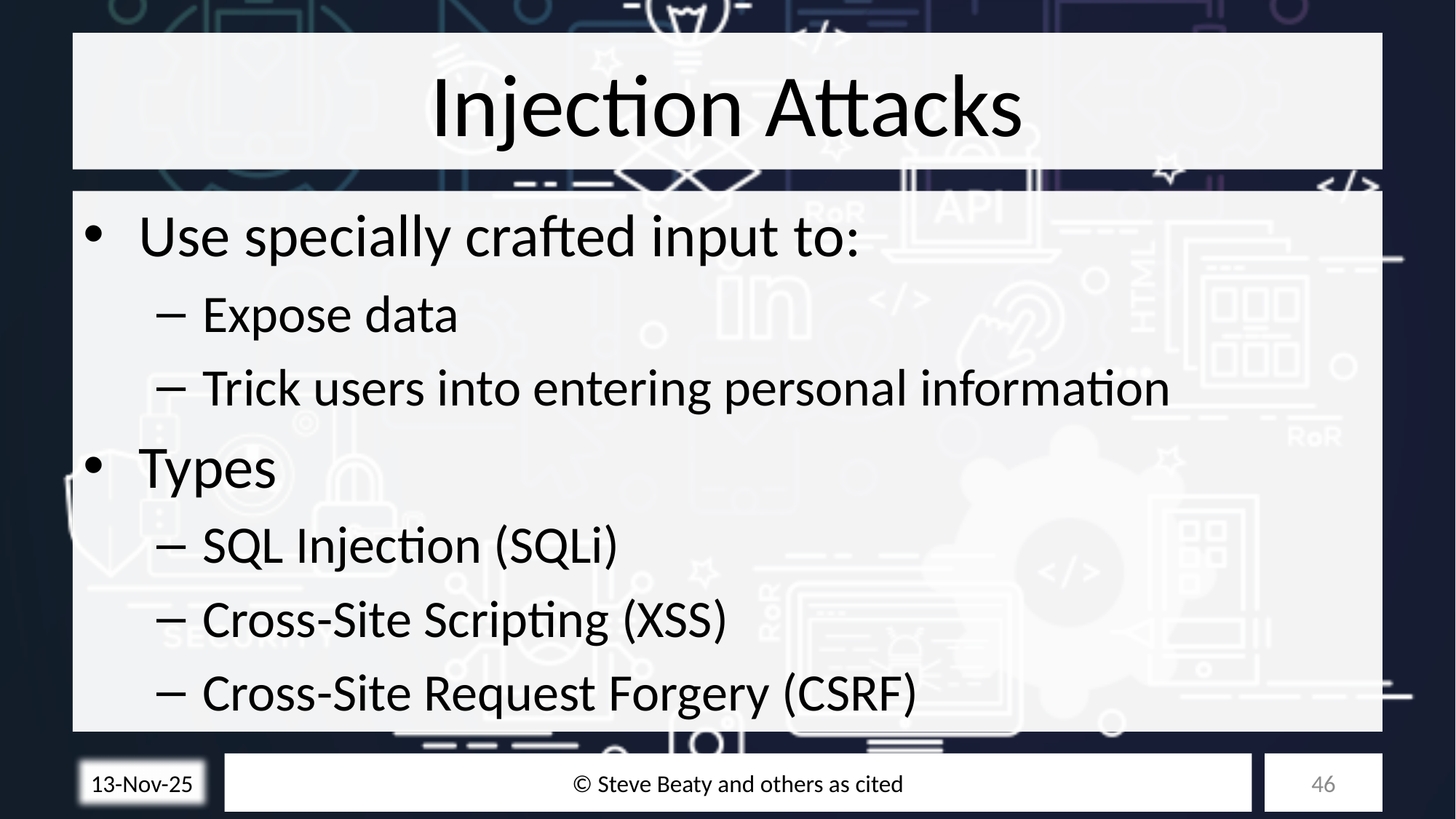

# Injection Attacks
Use specially crafted input to:
Expose data
Trick users into entering personal information
Types
SQL Injection (SQLi)
Cross-Site Scripting (XSS)
Cross-Site Request Forgery (CSRF)

© Steve Beaty and others as cited
46